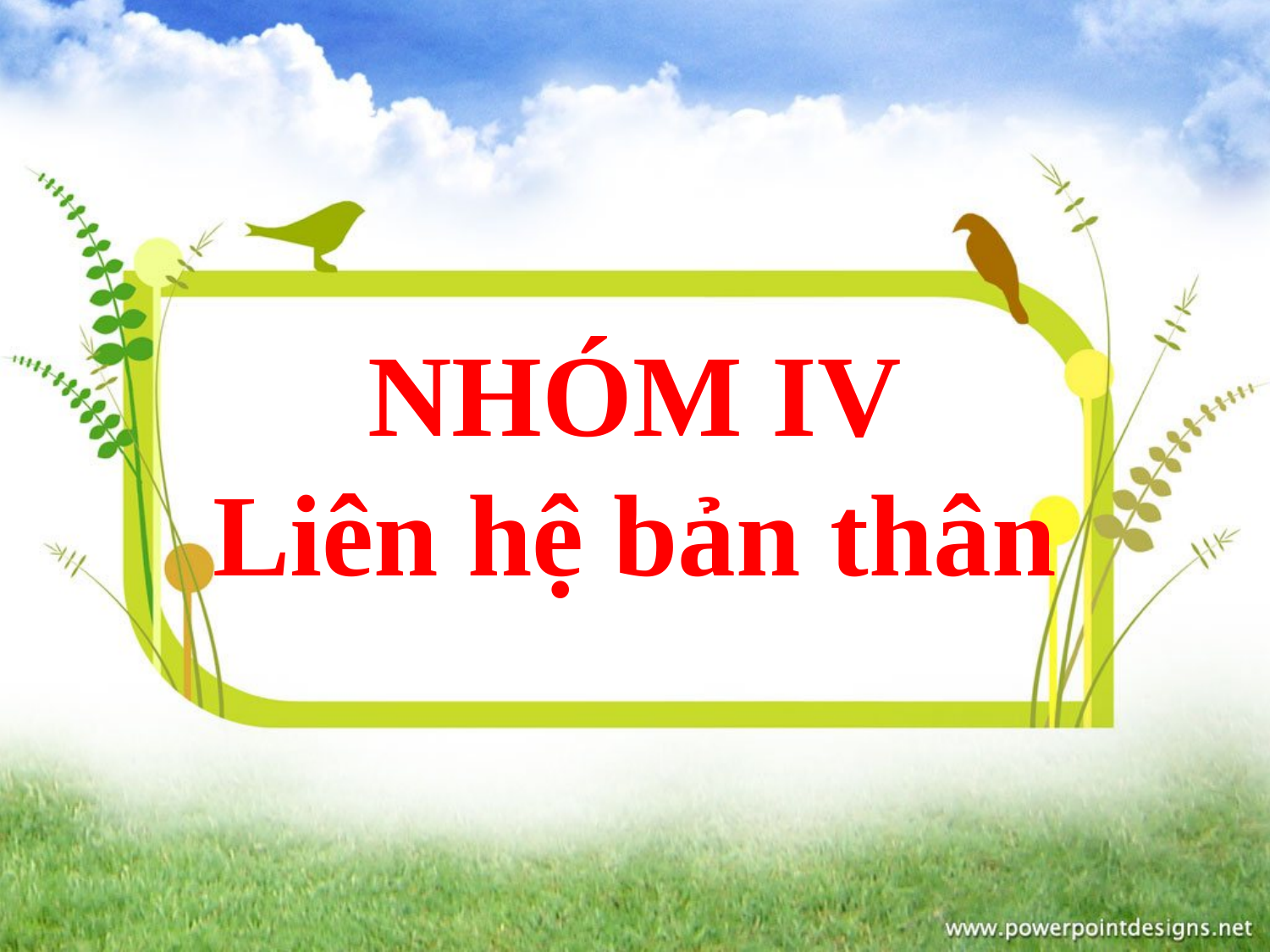

# NHÓM IV Liên hệ bản thân